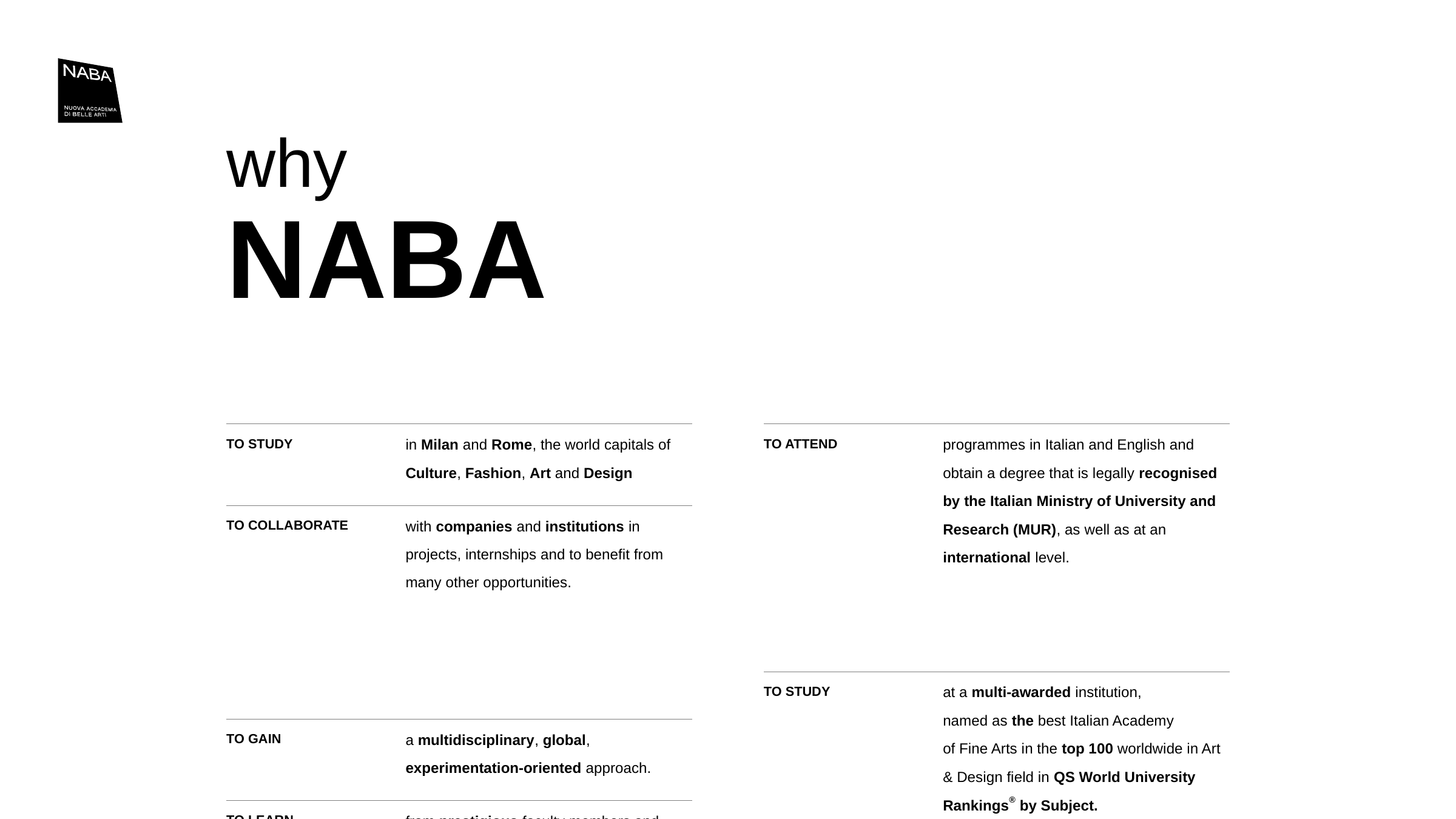

# why NABA
| TO STUDY | in Milan and Rome, the world capitals of Culture, Fashion, Art and Design |  | TO ATTEND | programmes in Italian and English and obtain a degree that is legally recognised by the Italian Ministry of University and Research (MUR), as well as at an international level. |
| --- | --- | --- | --- | --- |
| TO COLLABORATE | with companies and institutions in projects, internships and to benefit from many other opportunities. |  |  |  |
|  |  |  | TO STUDY | at a multi-awarded institution, named as the best Italian Academy of Fine Arts in the top 100 worldwide in Art & Design field in QS World University Rankings® by Subject. |
| TO GAIN | a multidisciplinary, global, experimentation-oriented approach. |  |  |  |
| TO LEARN | from prestigious faculty members and internationally renowned professionals. |  |  |  |